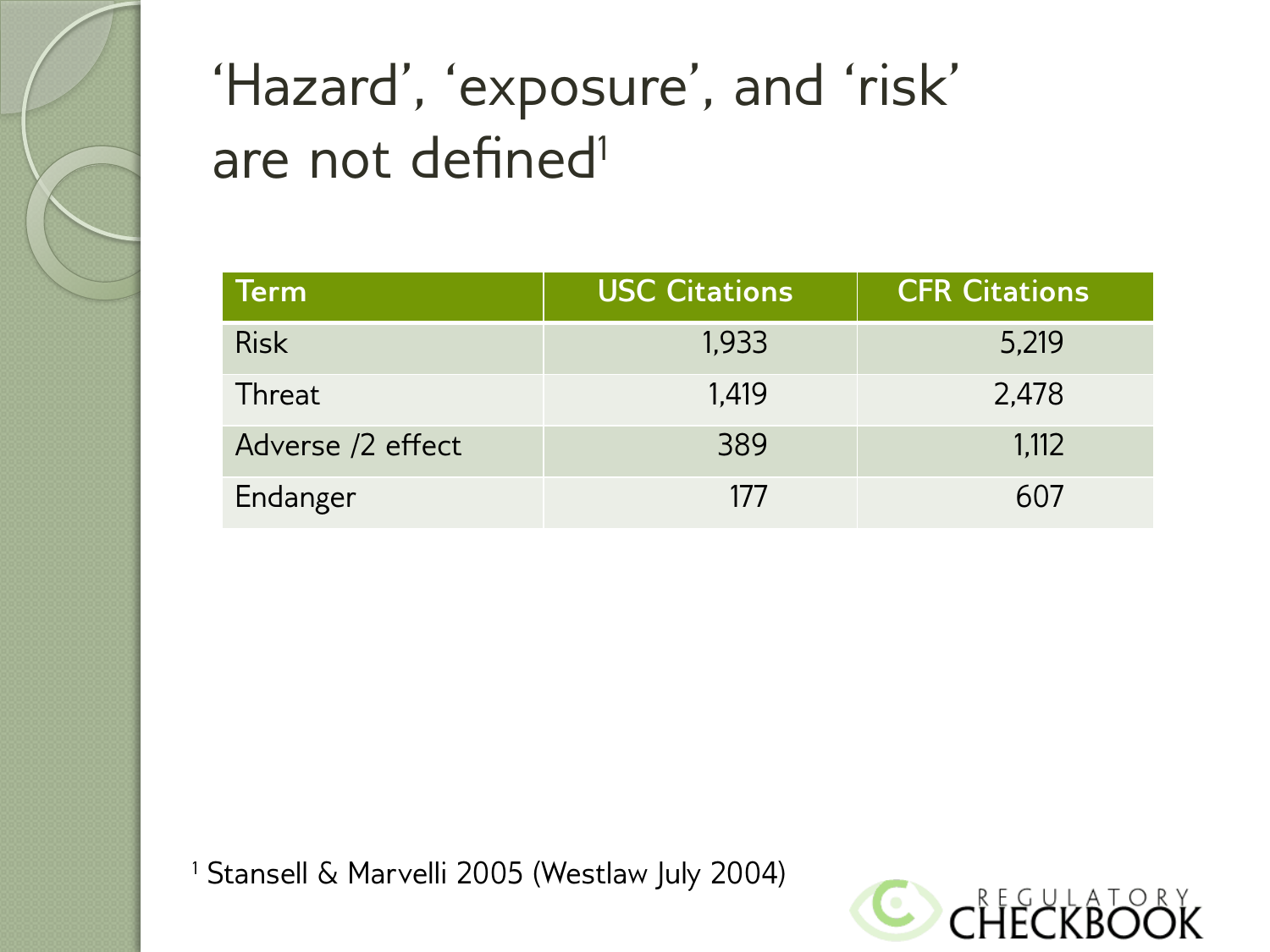

# ‘Hazard’, ‘exposure’, and ‘risk’ are not defined1

| Term | USC Citations | CFR Citations |
| --- | --- | --- |
| Risk | 1,933 | 5,219 |
| Threat | 1,419 | 2,478 |
| Adverse /2 effect | 389 | 1,112 |
| Endanger | 177 | 607 |
1 Stansell & Marvelli 2005 (Westlaw July 2004)